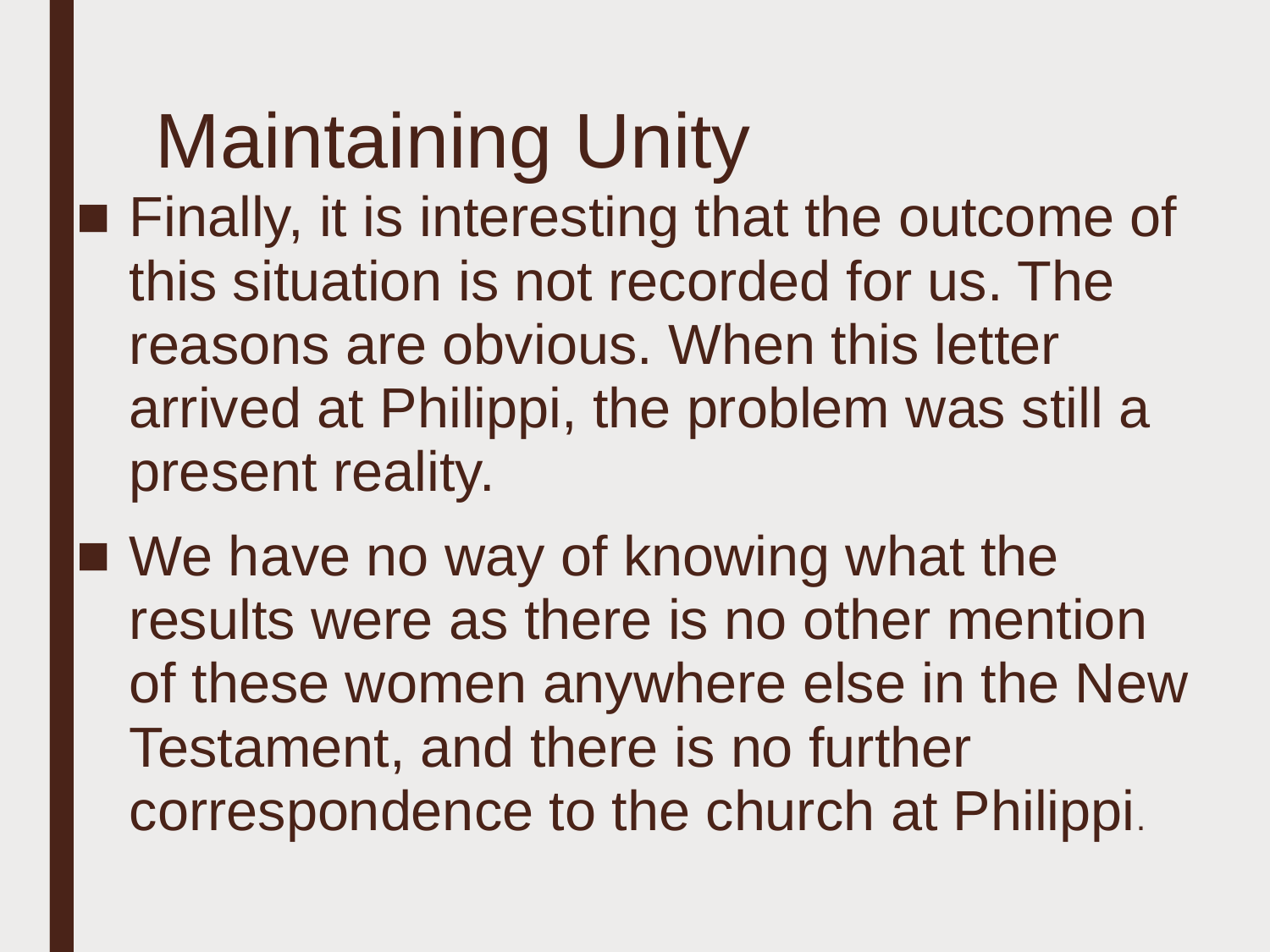

# Maintaining Unity
Finally, it is interesting that the outcome of this situation is not recorded for us. The reasons are obvious. When this letter arrived at Philippi, the problem was still a present reality.
We have no way of knowing what the results were as there is no other mention of these women anywhere else in the New Testament, and there is no further correspondence to the church at Philippi.